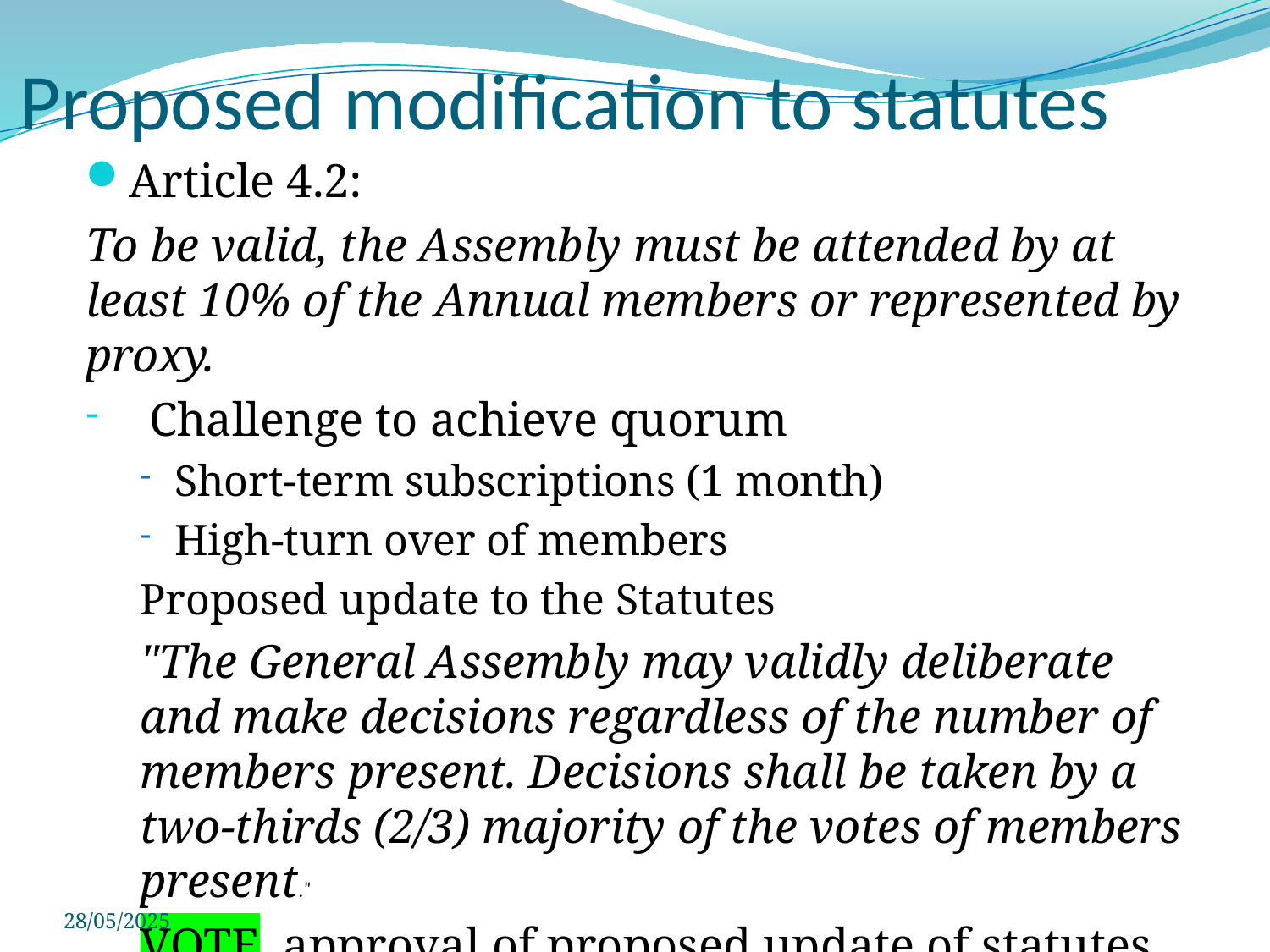

# Proposed modification to statutes
Article 4.2:
To be valid, the Assembly must be attended by at least 10% of the Annual members or represented by proxy.
Challenge to achieve quorum
Short-term subscriptions (1 month)
High-turn over of members
Proposed update to the Statutes
"The General Assembly may validly deliberate and make decisions regardless of the number of members present. Decisions shall be taken by a two-thirds (2/3) majority of the votes of members present."
VOTE, approval of proposed update of statutes
28/05/2025